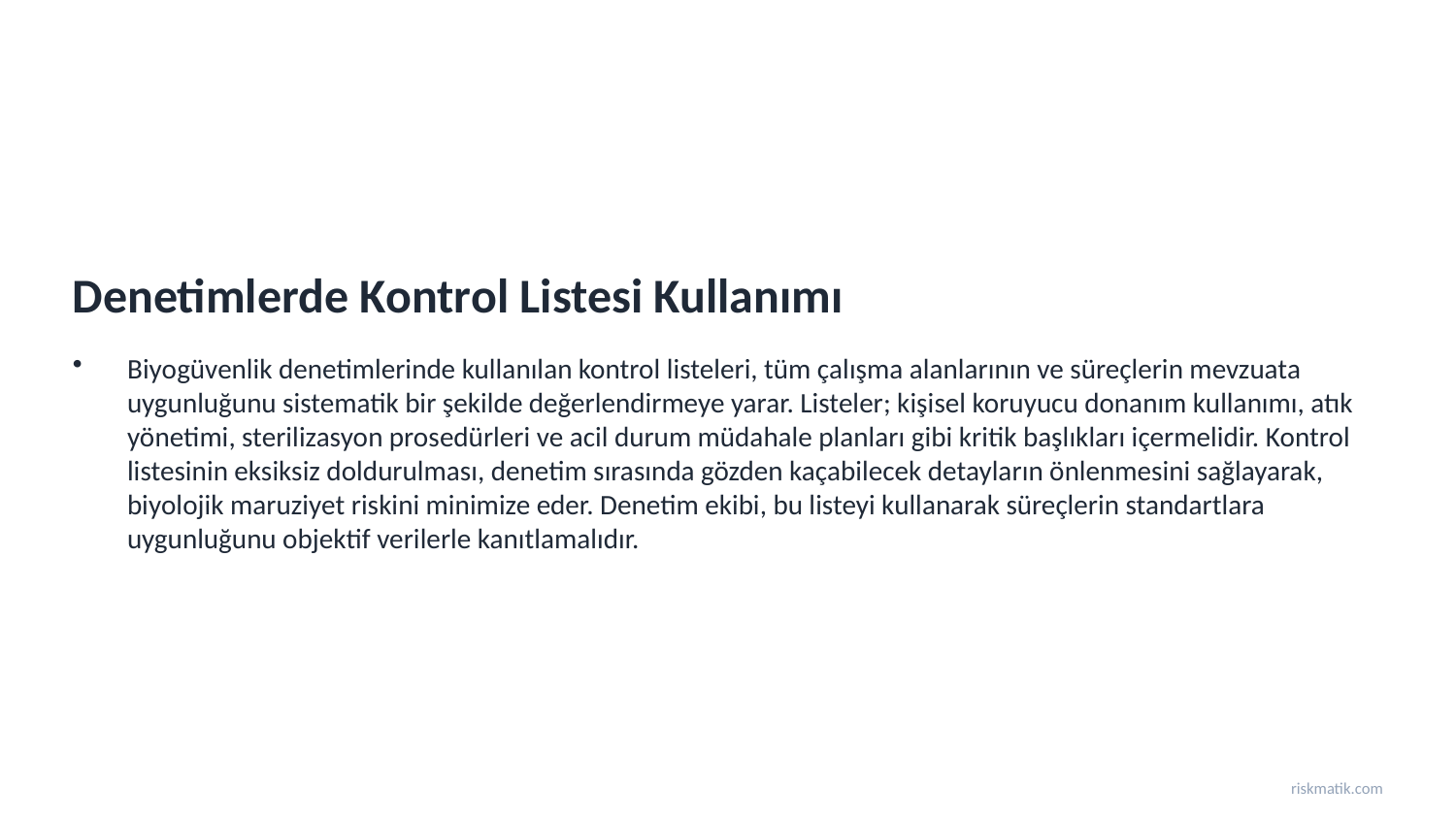

Denetimlerde Kontrol Listesi Kullanımı
Biyogüvenlik denetimlerinde kullanılan kontrol listeleri, tüm çalışma alanlarının ve süreçlerin mevzuata uygunluğunu sistematik bir şekilde değerlendirmeye yarar. Listeler; kişisel koruyucu donanım kullanımı, atık yönetimi, sterilizasyon prosedürleri ve acil durum müdahale planları gibi kritik başlıkları içermelidir. Kontrol listesinin eksiksiz doldurulması, denetim sırasında gözden kaçabilecek detayların önlenmesini sağlayarak, biyolojik maruziyet riskini minimize eder. Denetim ekibi, bu listeyi kullanarak süreçlerin standartlara uygunluğunu objektif verilerle kanıtlamalıdır.
riskmatik.com